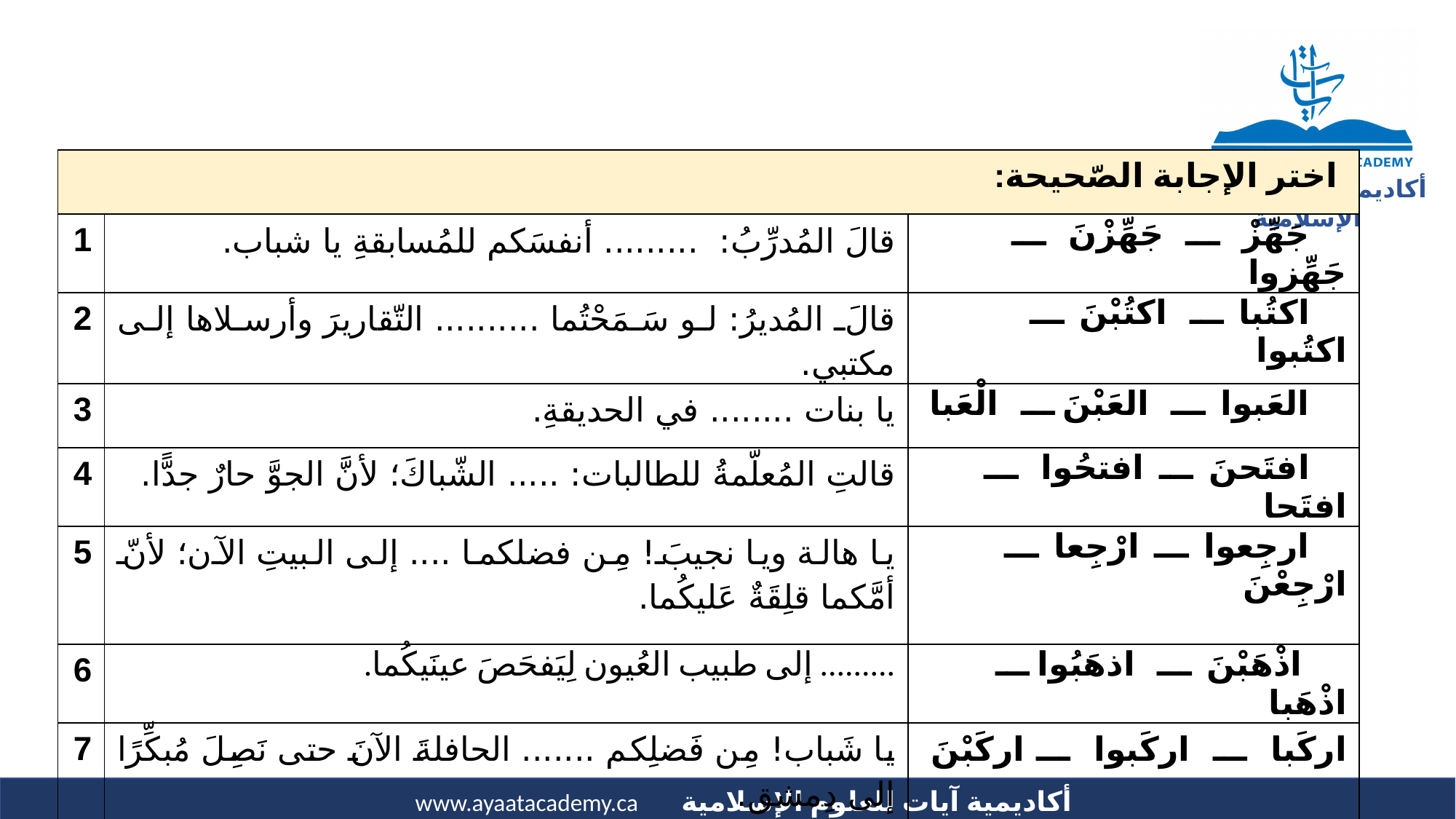

| اختر الإجابة الصّحيحة: |  |  |
| --- | --- | --- |
| 1 | قالَ المُدرِّبُ: ......... أنفسَكم للمُسابقةِ يا شباب. | جَهِّزْ ـــ جَهِّزْنَ ـــ جَهِّزوا |
| 2 | قالَ المُديرُ: لو سَمَحْتُما .......... التّقاريرَ وأرسلاها إلى مكتبي. | اكتُبا ـــ اكتُبْنَ ـــ اكتُبوا |
| 3 | يا بنات ........ في الحديقةِ. | العَبوا ـــ العَبْنَ ـــ الْعَبا |
| 4 | قالتِ المُعلّمةُ للطالبات: ..... الشّباكَ؛ لأنَّ الجوَّ حارٌ جدًّا. | افتَحنَ ـــ افتحُوا ـــ افتَحا |
| 5 | يا هالة ويا نجيبَ! مِن فضلكما .... إلى البيتِ الآن؛ لأنّ أمَّكما قلِقَةٌ عَليكُما. | ارجِعوا ـــ ارْجِعا ـــ ارْجِعْنَ |
| 6 | ......... إلى طبيب العُيون لِيَفحَصَ عينَيكُما. | اذْهَبْنَ ـــ اذهَبُوا ـــ اذْهَبا |
| 7 | يا شَباب! مِن فَضلِكم ....... الحافلةَ الآنَ حتى نَصِلَ مُبكِّرًا إلى دِمشق. | اركَبا ـــ اركَبوا ـــ اركَبْنَ |